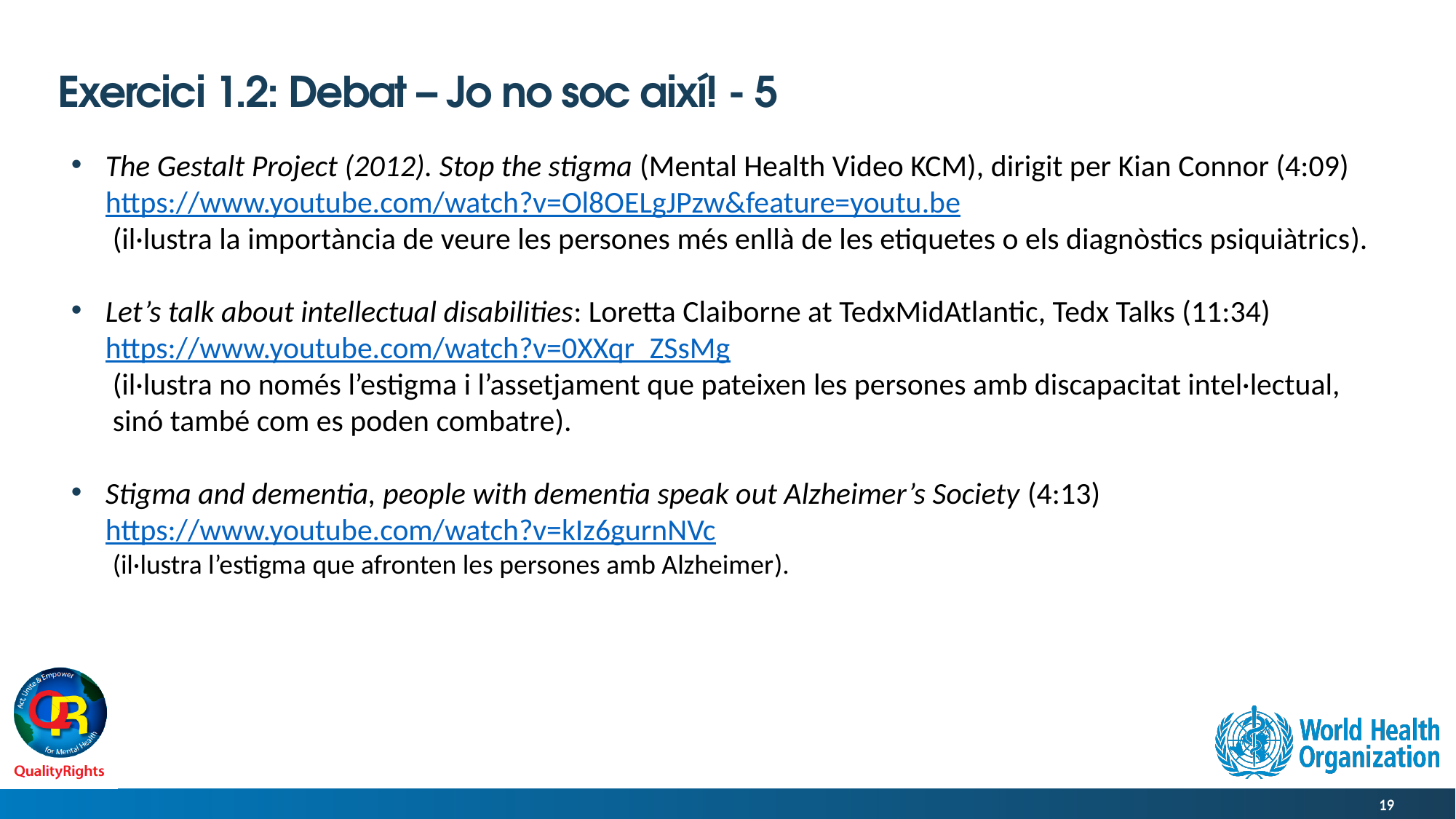

# Exercici 1.2: Debat – Jo no soc així! - 5
The Gestalt Project (2012). Stop the stigma (Mental Health Video KCM), dirigit per Kian Connor (4:09) https://www.youtube.com/watch?v=Ol8OELgJPzw&feature=youtu.be
(il·lustra la importància de veure les persones més enllà de les etiquetes o els diagnòstics psiquiàtrics).

Let’s talk about intellectual disabilities: Loretta Claiborne at TedxMidAtlantic, Tedx Talks (11:34)   https://www.youtube.com/watch?v=0XXqr_ZSsMg
(il·lustra no només l’estigma i l’assetjament que pateixen les persones amb discapacitat intel·lectual, sinó també com es poden combatre).

Stigma and dementia, people with dementia speak out Alzheimer’s Society (4:13) https://www.youtube.com/watch?v=kIz6gurnNVc
(il·lustra l’estigma que afronten les persones amb Alzheimer).

19